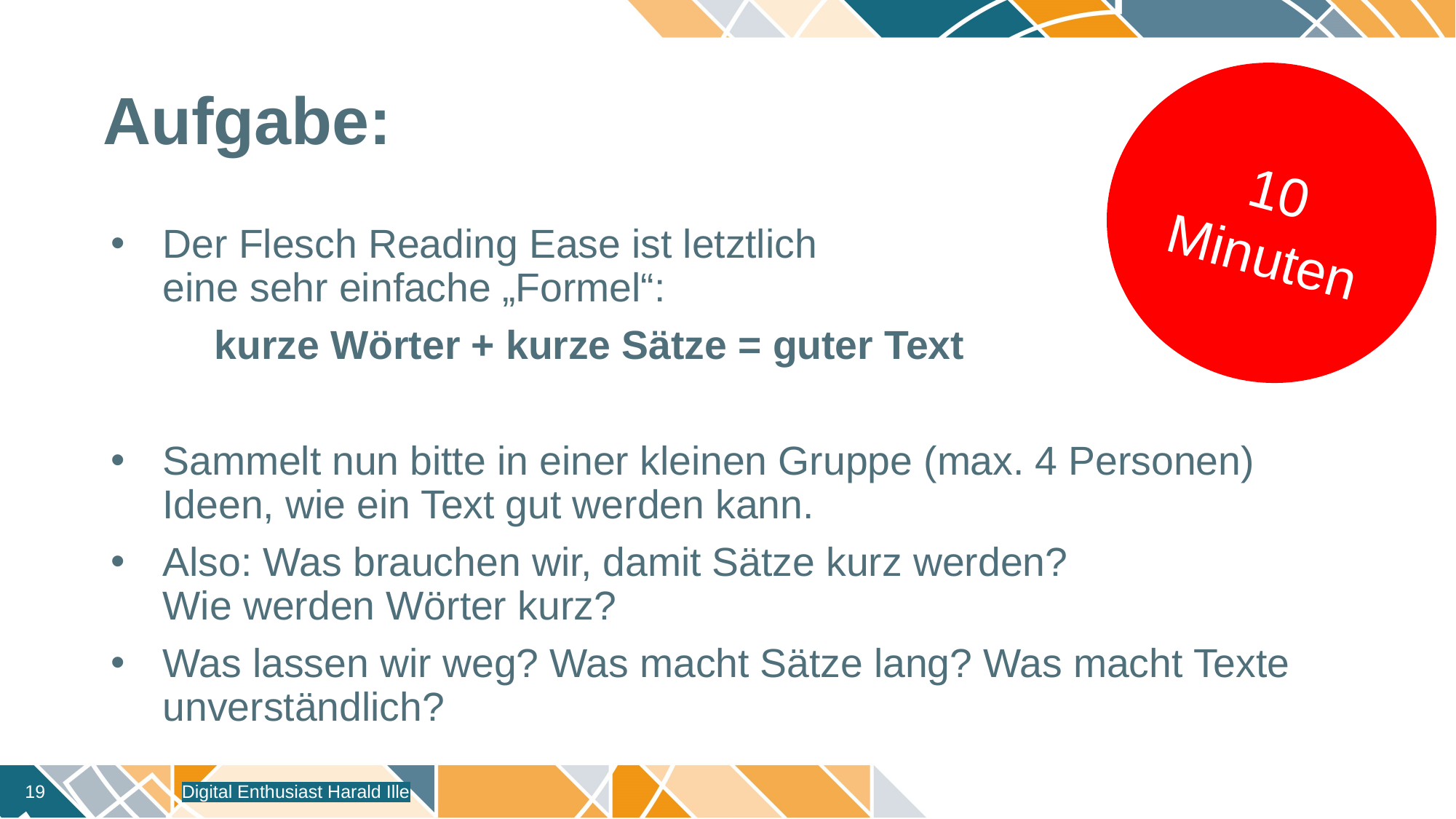

# Aufgabe:
10 Minuten
Der Flesch Reading Ease ist letztlich
eine sehr einfache „Formel“:
	kurze Wörter + kurze Sätze = guter Text

Sammelt nun bitte in einer kleinen Gruppe (max. 4 Personen) Ideen, wie ein Text gut werden kann.
Also: Was brauchen wir, damit Sätze kurz werden?
Wie werden Wörter kurz?
Was lassen wir weg? Was macht Sätze lang? Was macht Texte unverständlich?
Digital Enthusiast Harald Ille
19